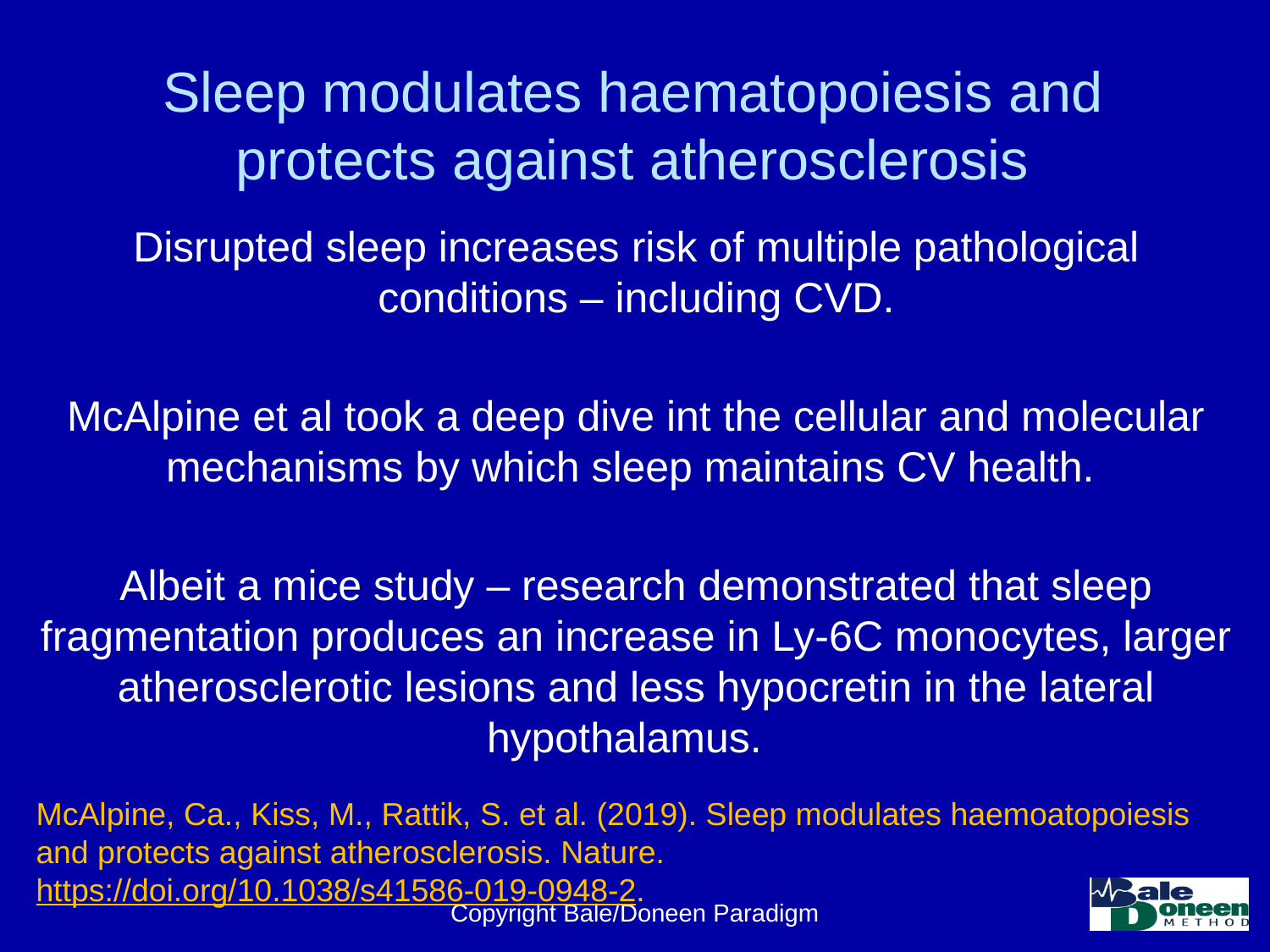

# Sleep modulates haematopoiesis and protects against atherosclerosis
Disrupted sleep increases risk of multiple pathological conditions – including CVD.

McAlpine et al took a deep dive int the cellular and molecular mechanisms by which sleep maintains CV health.

Albeit a mice study – research demonstrated that sleep fragmentation produces an increase in Ly-6C monocytes, larger atherosclerotic lesions and less hypocretin in the lateral hypothalamus.
McAlpine, Ca., Kiss, M., Rattik, S. et al. (2019). Sleep modulates haemoatopoiesis and protects against atherosclerosis. Nature. https://doi.org/10.1038/s41586-019-0948-2.
Copyright Bale/Doneen Paradigm